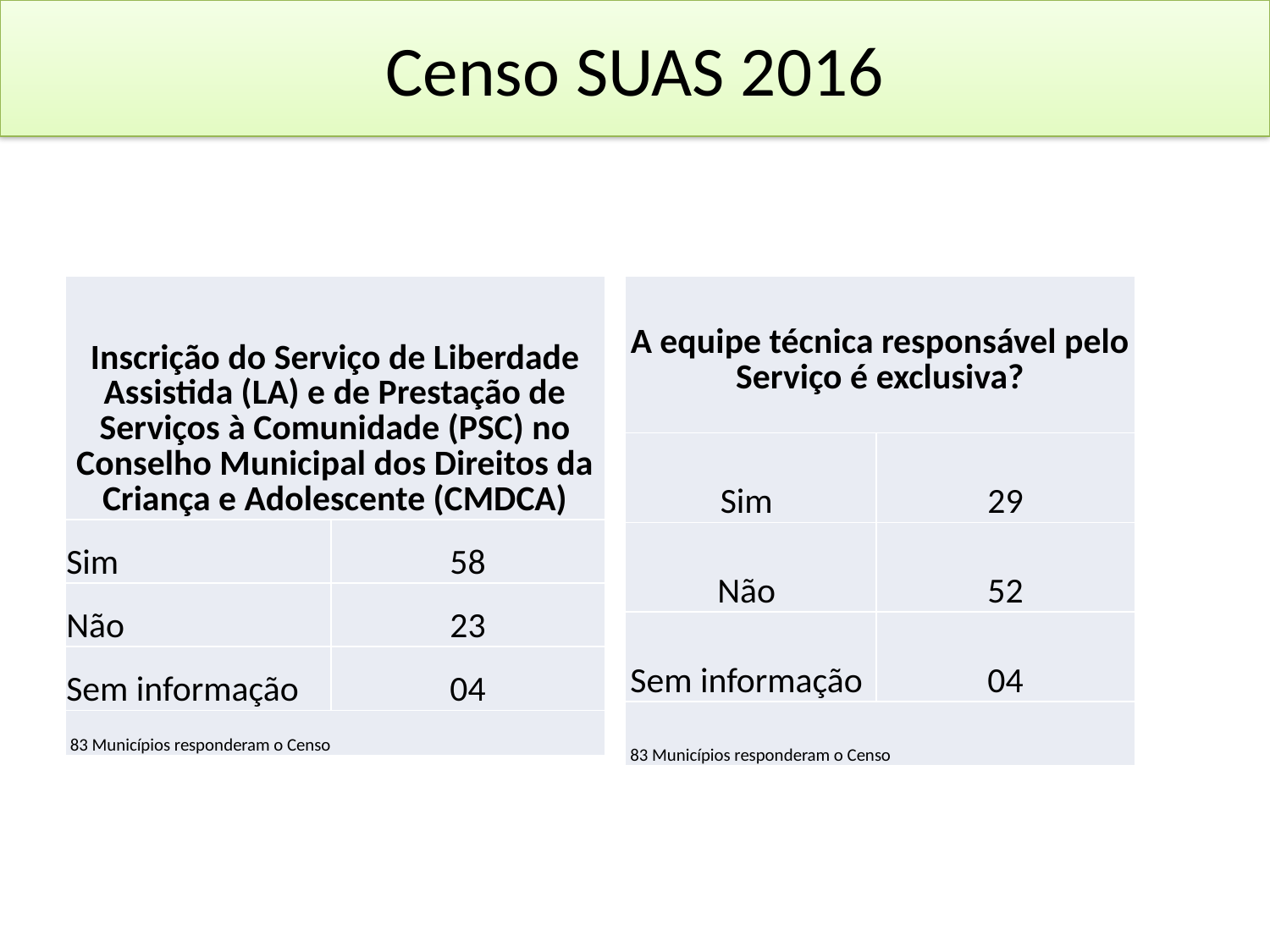

# Censo SUAS 2016
| Inscrição do Serviço de Liberdade Assistida (LA) e de Prestação de Serviços à Comunidade (PSC) no Conselho Municipal dos Direitos da Criança e Adolescente (CMDCA) |  |
| --- | --- |
| Sim | 58 |
| Não | 23 |
| Sem informação | 04 |
| 83 Municípios responderam o Censo |  |
| A equipe técnica responsável pelo Serviço é exclusiva? |  |
| --- | --- |
| Sim | 29 |
| Não | 52 |
| Sem informação | 04 |
| 83 Municípios responderam o Censo |  |